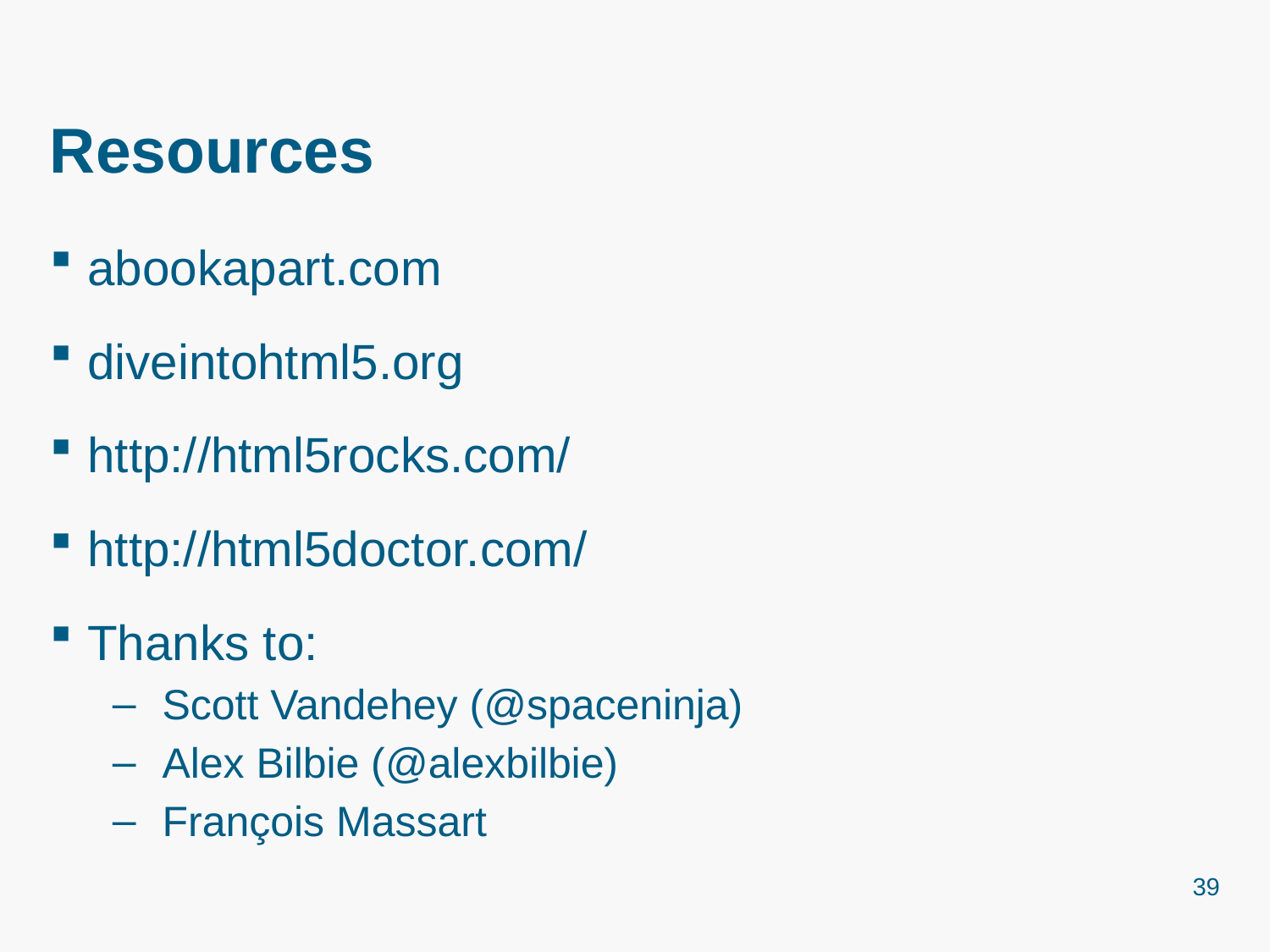

# Resources
abookapart.com
diveintohtml5.org
http://html5rocks.com/
http://html5doctor.com/
Thanks to:
Scott Vandehey (@spaceninja)
Alex Bilbie (@alexbilbie)
François Massart

39